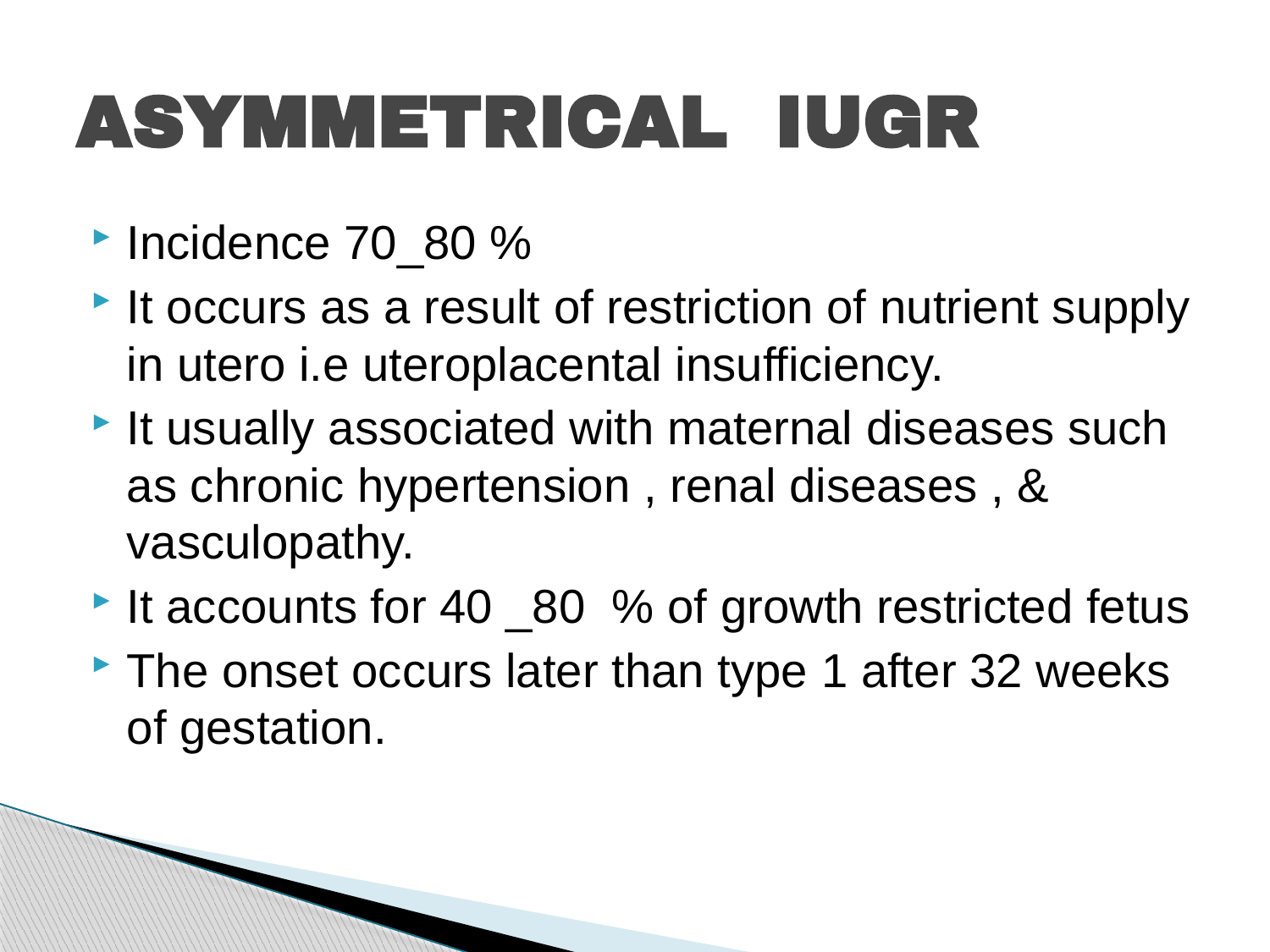

# ASYMMETRICAL  IUGR
Incidence 70_80 %
It occurs as a result of restriction of nutrient supply in utero i.e uteroplacental insufficiency.
It usually associated with maternal diseases such as chronic hypertension , renal diseases , & vasculopathy.
It accounts for 40 _80  % of growth restricted fetus
The onset occurs later than type 1 after 32 weeks of gestation.